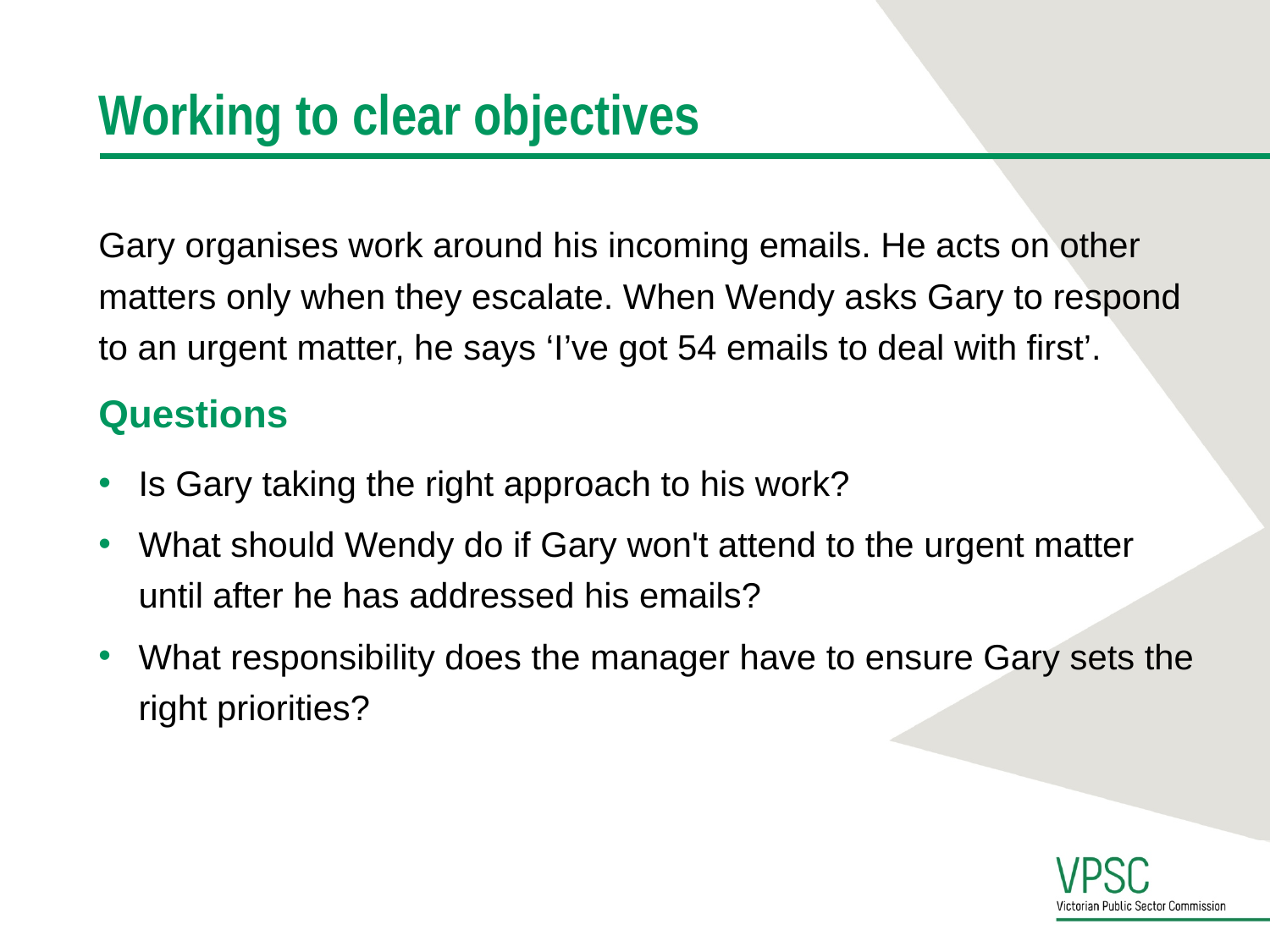

# Working to clear objectives
Gary organises work around his incoming emails. He acts on other matters only when they escalate. When Wendy asks Gary to respond to an urgent matter, he says ‘I’ve got 54 emails to deal with first’.
Questions
Is Gary taking the right approach to his work?
What should Wendy do if Gary won't attend to the urgent matter until after he has addressed his emails?
What responsibility does the manager have to ensure Gary sets the right priorities?